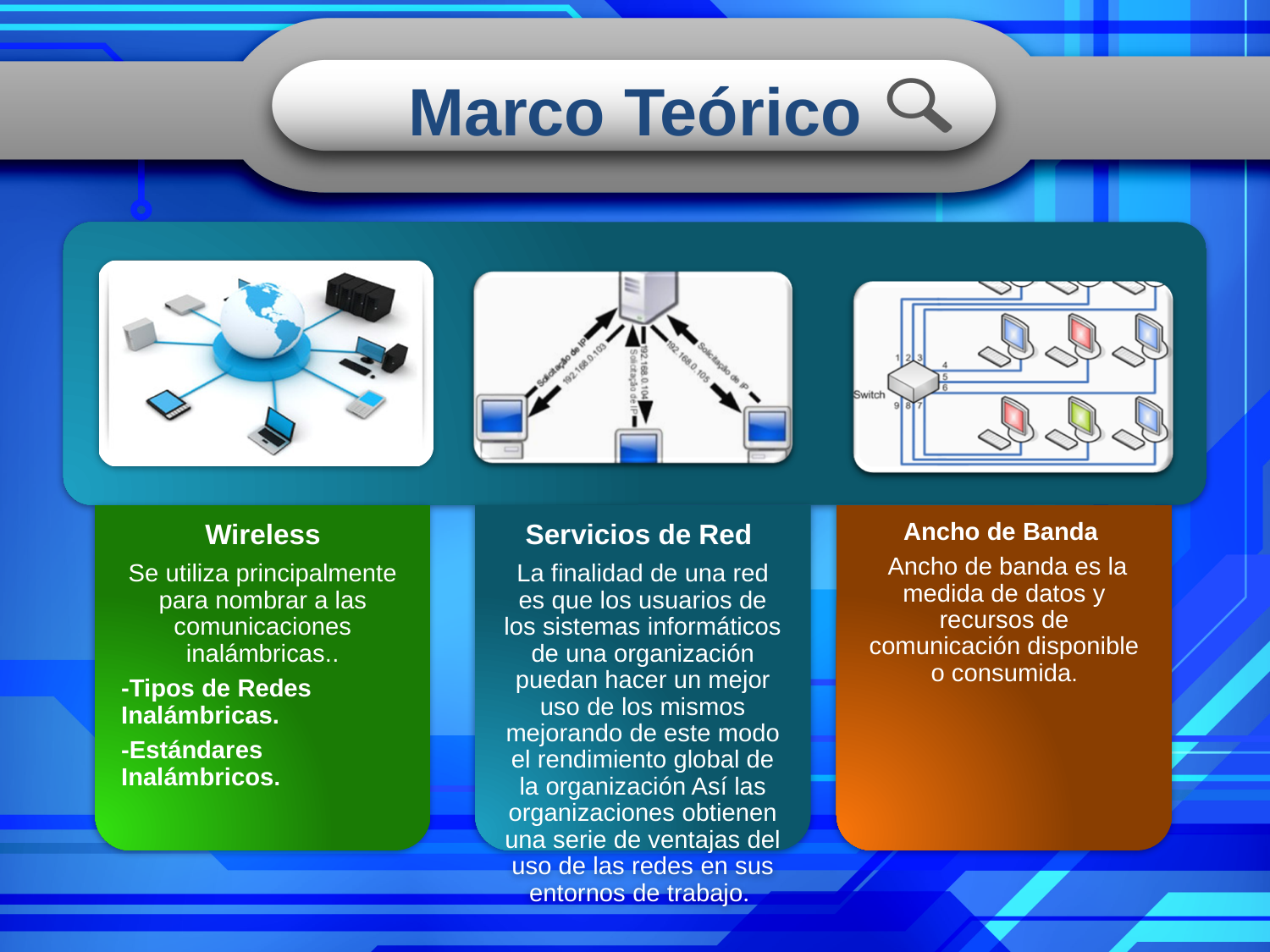

# Marco Teórico
Servicios de Red
La finalidad de una red es que los usuarios de los sistemas informáticos de una organización puedan hacer un mejor uso de los mismos mejorando de este modo el rendimiento global de la organización Así las organizaciones obtienen una serie de ventajas del uso de las redes en sus entornos de trabajo.
Wireless
Se utiliza principalmente para nombrar a las comunicaciones inalámbricas..
-Tipos de Redes Inalámbricas.
-Estándares Inalámbricos.
Ancho de Banda
 Ancho de banda es la medida de datos y recursos de comunicación disponible o consumida.